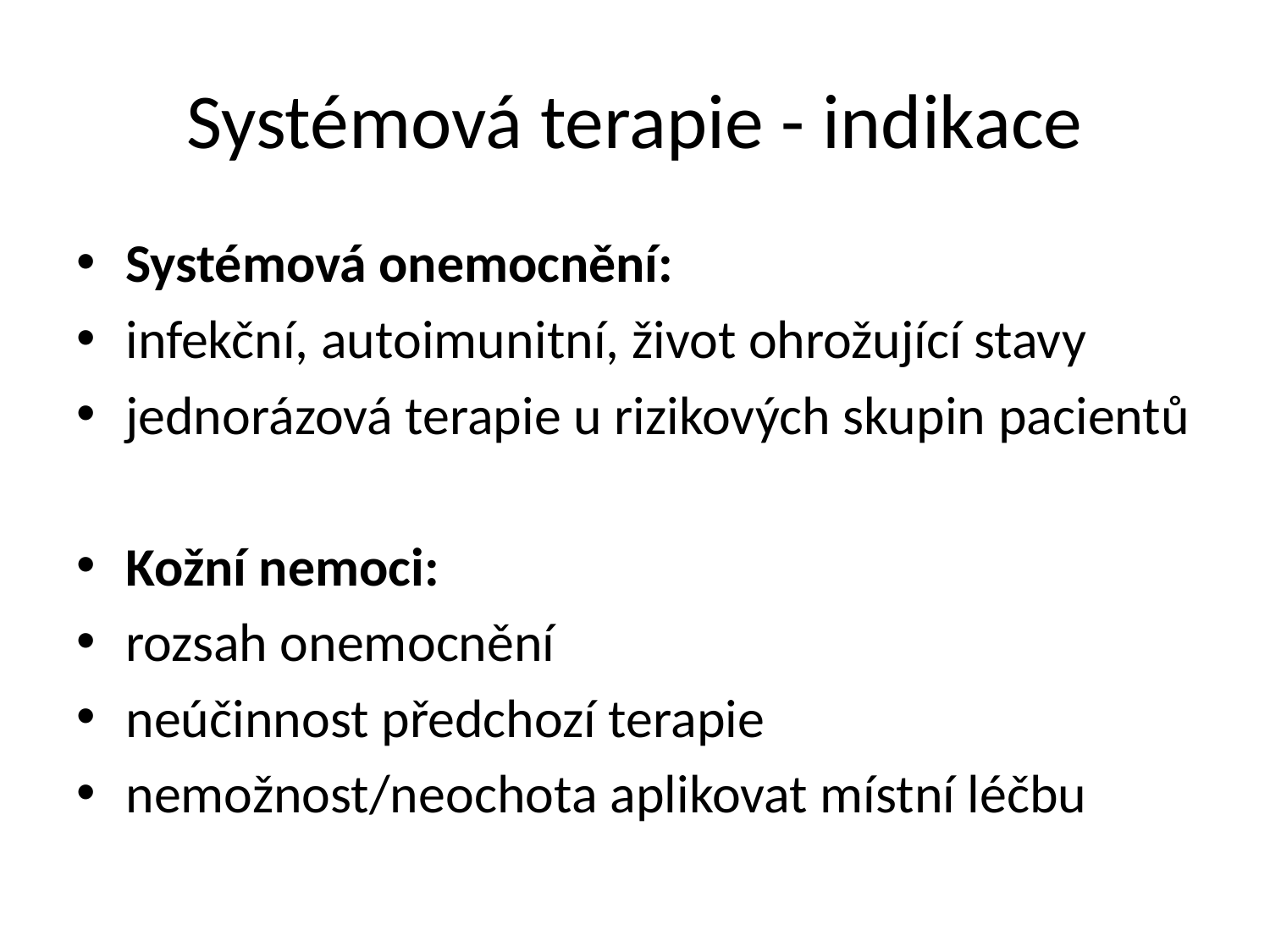

# Systémová terapie - indikace
Systémová onemocnění:
infekční, autoimunitní, život ohrožující stavy
jednorázová terapie u rizikových skupin pacientů

Kožní nemoci:
rozsah onemocnění
neúčinnost předchozí terapie
nemožnost/neochota aplikovat místní léčbu